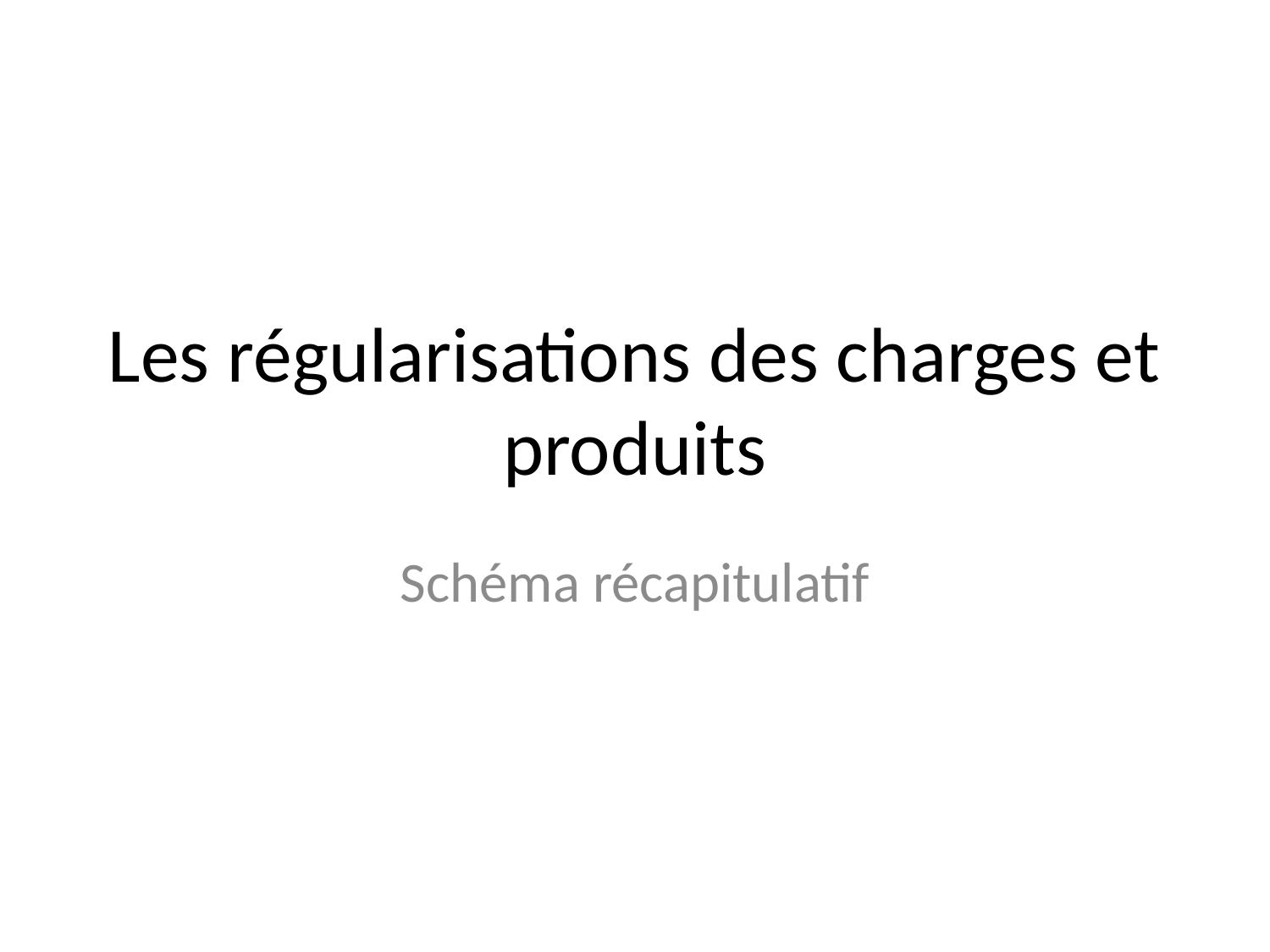

# Les régularisations des charges et produits
Schéma récapitulatif